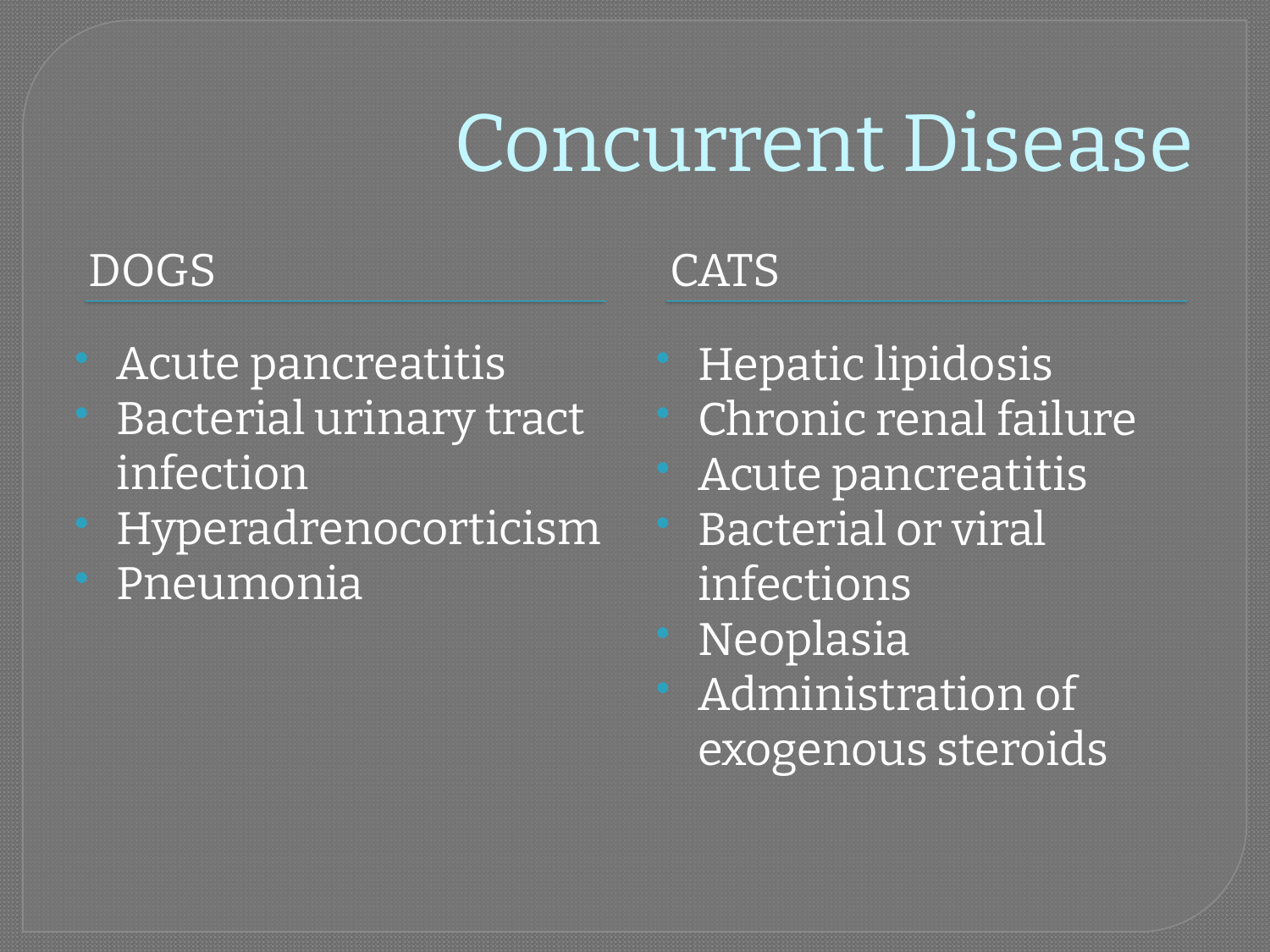

# Concurrent Disease
Dogs
cats
Acute pancreatitis
Bacterial urinary tract infection
Hyperadrenocorticism
Pneumonia

Hepatic lipidosis
Chronic renal failure
Acute pancreatitis
Bacterial or viral infections
Neoplasia
Administration of exogenous steroids